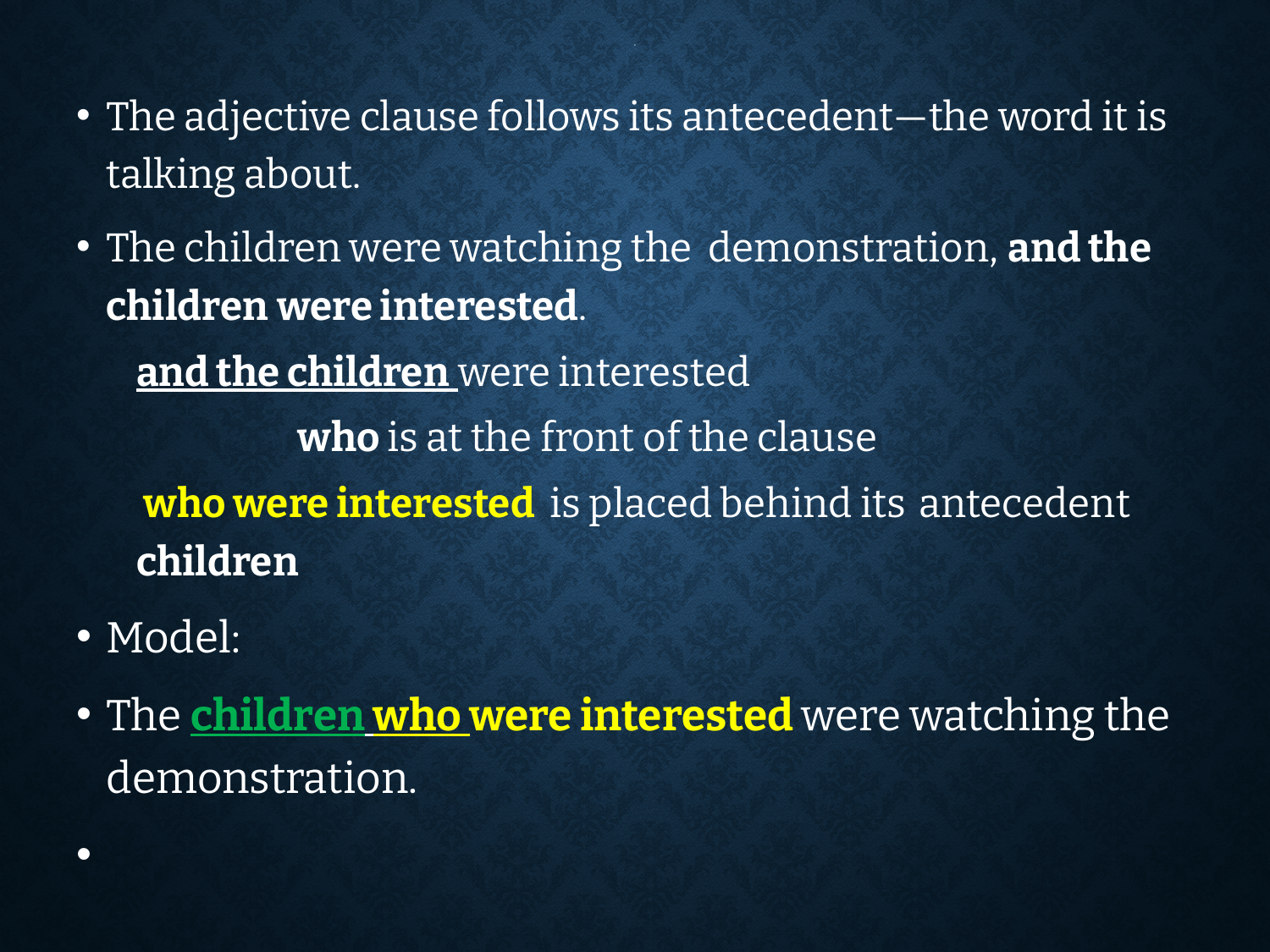

# 2
The adjective clause follows its antecedent—the word it is talking about.
The children were watching the  demonstration, and the children were interested.
	and the children were interested
                    who is at the front of the clause
		 who were interested  is placed behind its 			antecedent children
Model:
The children who were interested were watching the demonstration.